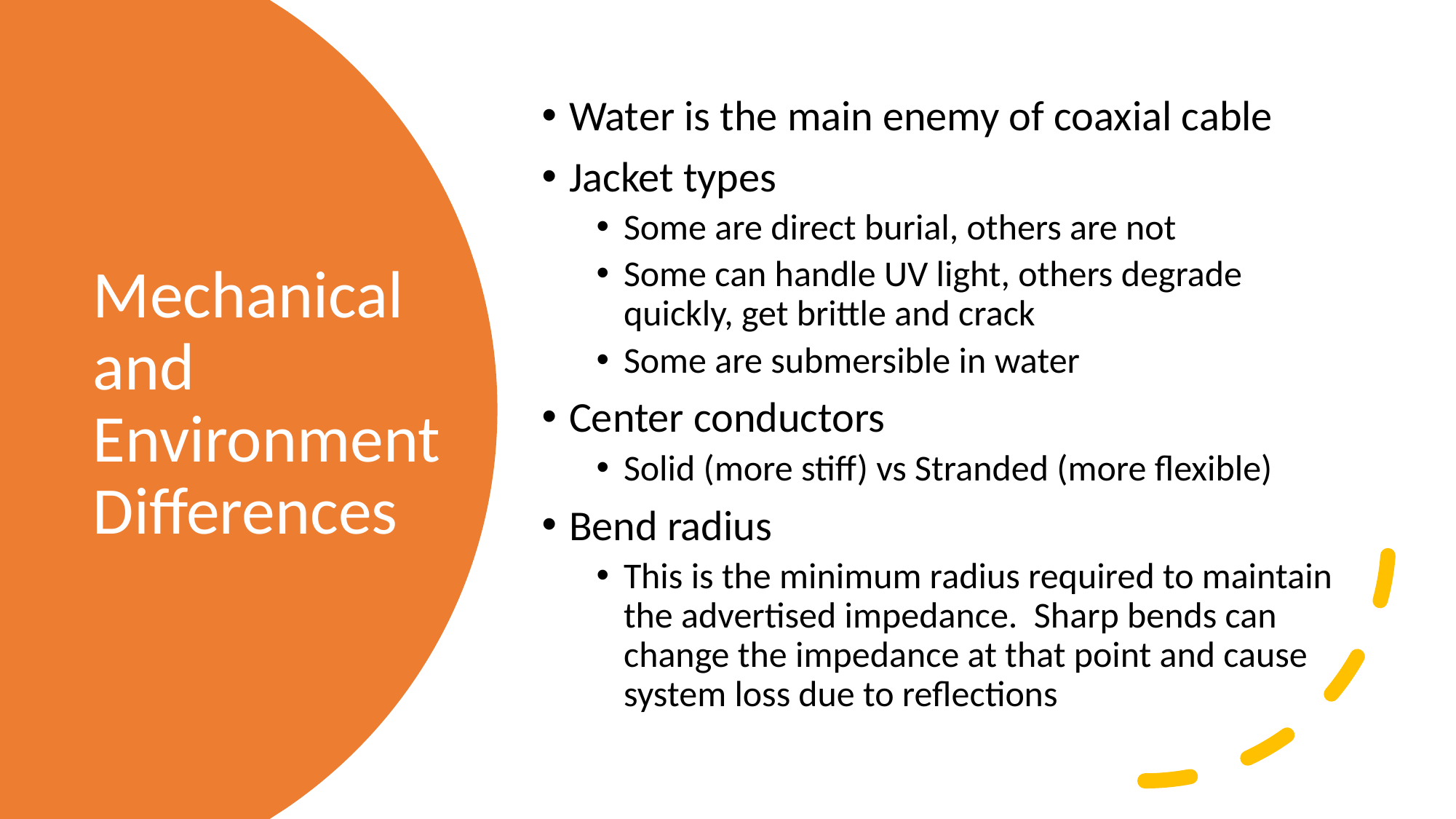

Water is the main enemy of coaxial cable
Jacket types
Some are direct burial, others are not
Some can handle UV light, others degrade quickly, get brittle and crack
Some are submersible in water
Center conductors
Solid (more stiff) vs Stranded (more flexible)
Bend radius
This is the minimum radius required to maintain the advertised impedance.  Sharp bends can change the impedance at that point and cause system loss due to reflections
# Mechanical and Environment Differences